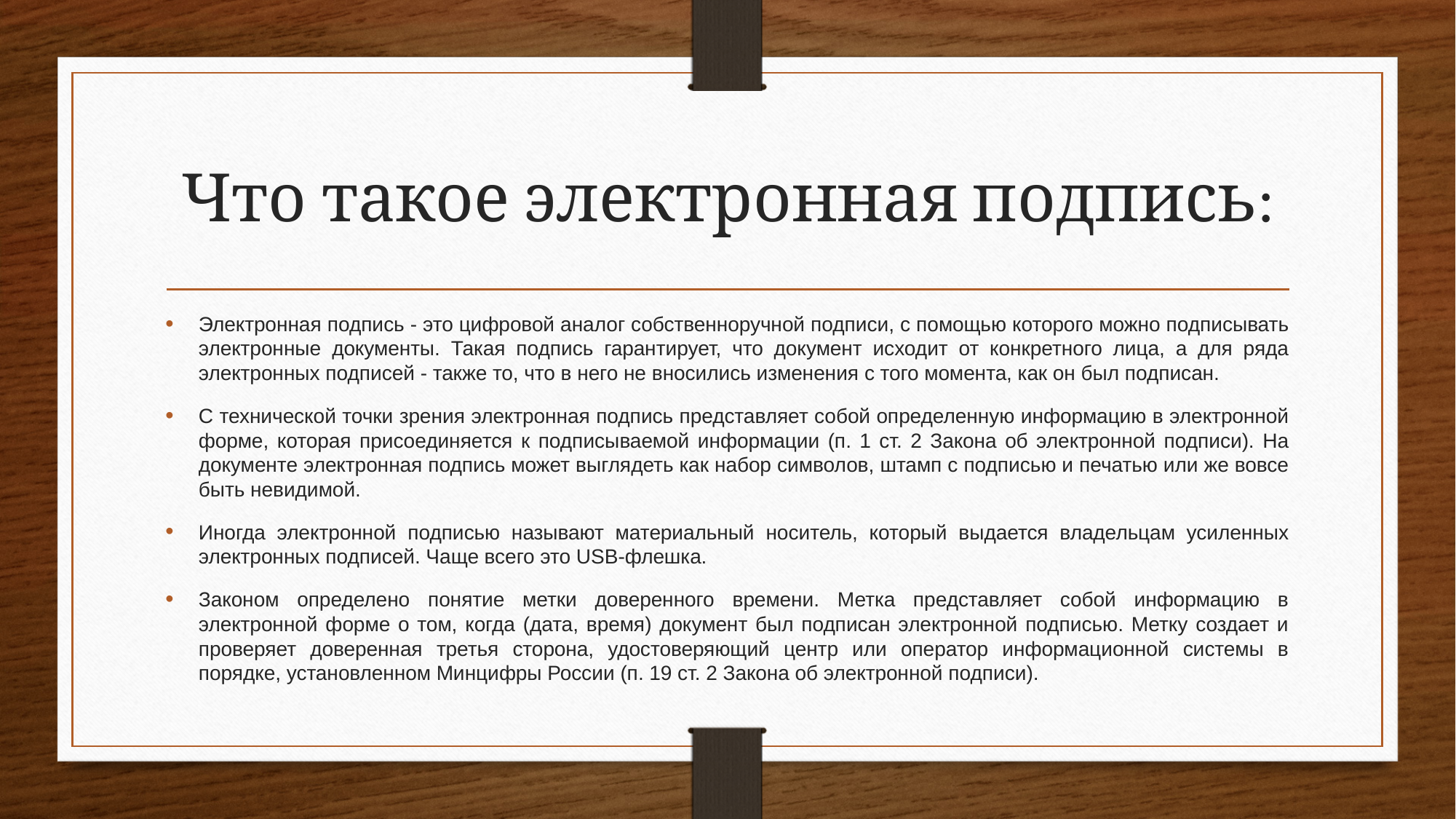

# Что такое электронная подпись:
Электронная подпись - это цифровой аналог собственноручной подписи, с помощью которого можно подписывать электронные документы. Такая подпись гарантирует, что документ исходит от конкретного лица, а для ряда электронных подписей - также то, что в него не вносились изменения с того момента, как он был подписан.
С технической точки зрения электронная подпись представляет собой определенную информацию в электронной форме, которая присоединяется к подписываемой информации (п. 1 ст. 2 Закона об электронной подписи). На документе электронная подпись может выглядеть как набор символов, штамп с подписью и печатью или же вовсе быть невидимой.
Иногда электронной подписью называют материальный носитель, который выдается владельцам усиленных электронных подписей. Чаще всего это USB-флешка.
Законом определено понятие метки доверенного времени. Метка представляет собой информацию в электронной форме о том, когда (дата, время) документ был подписан электронной подписью. Метку создает и проверяет доверенная третья сторона, удостоверяющий центр или оператор информационной системы в порядке, установленном Минцифры России (п. 19 ст. 2 Закона об электронной подписи).